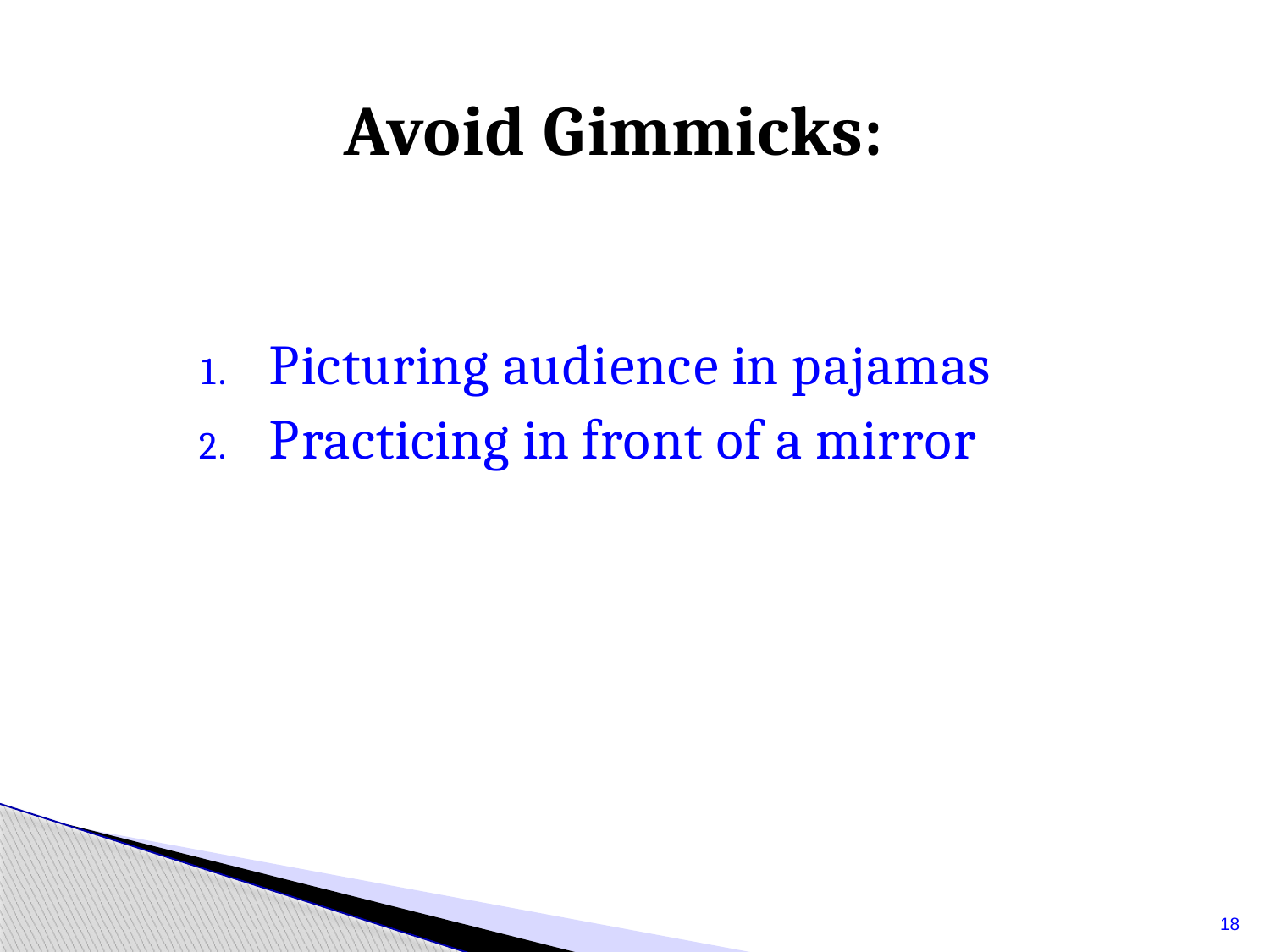

Avoid Gimmicks:
Picturing audience in pajamas
Practicing in front of a mirror

18